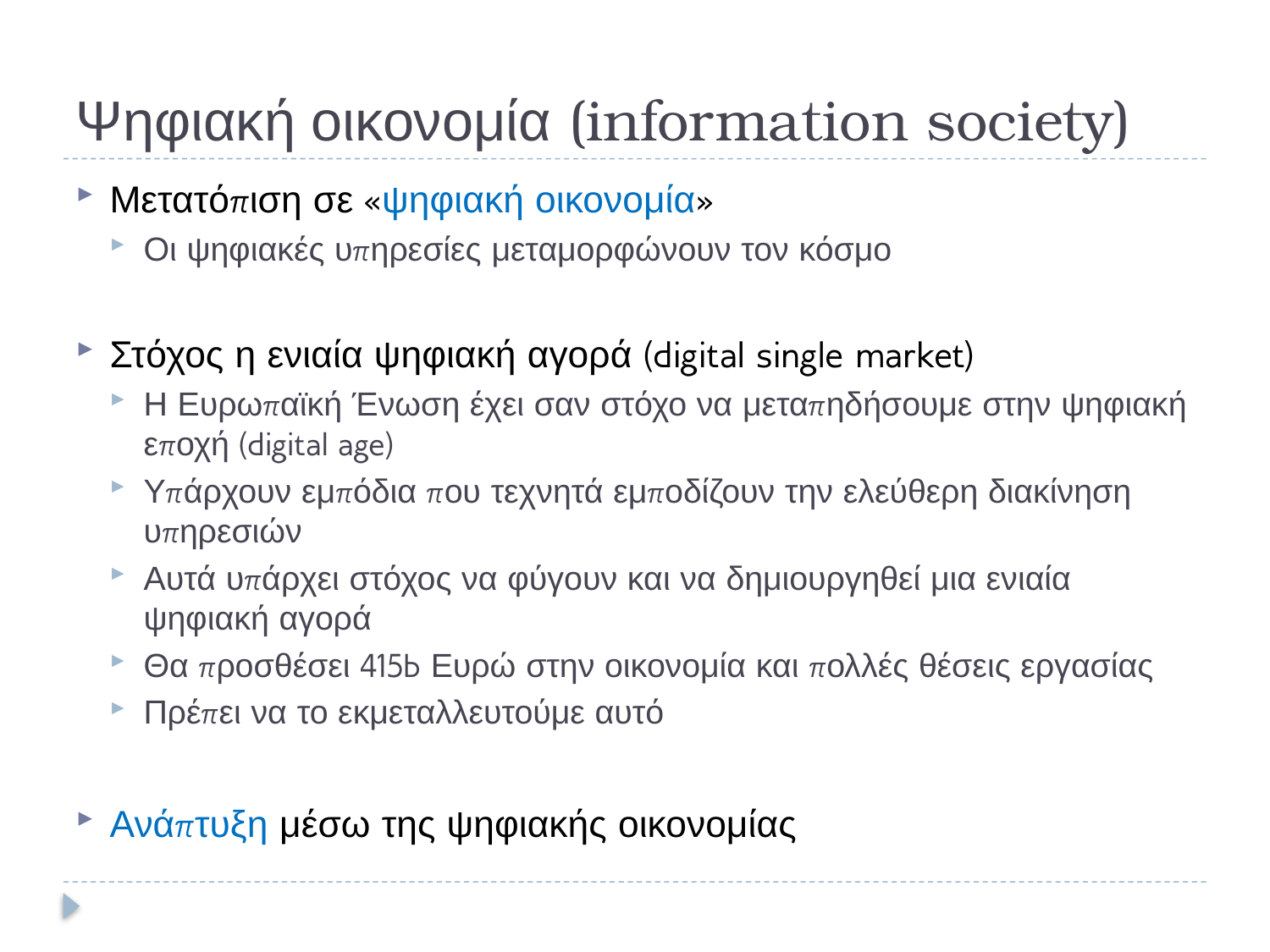

# Ψηφιακή οικονομία (information society)
Μετατόπιση σε «ψηφιακή οικονομία»
Οι ψηφιακές υπηρεσίες μεταμορφώνουν τον κόσμο

Στόχος η ενιαία ψηφιακή αγορά (digital single market)
Η Ευρωπαϊκή Ένωση έχει σαν στόχο να μεταπηδήσουμε στην ψηφιακή εποχή (digital age)
Υπάρχουν εμπόδια που τεχνητά εμποδίζουν την ελεύθερη διακίνηση υπηρεσιών
Αυτά υπάρχει στόχος να φύγουν και να δημιουργηθεί μια ενιαία ψηφιακή αγορά
Θα προσθέσει 415b Ευρώ στην οικονομία και πολλές θέσεις εργασίας
Πρέπει να το εκμεταλλευτούμε αυτό

Ανάπτυξη μέσω της ψηφιακής οικονομίας